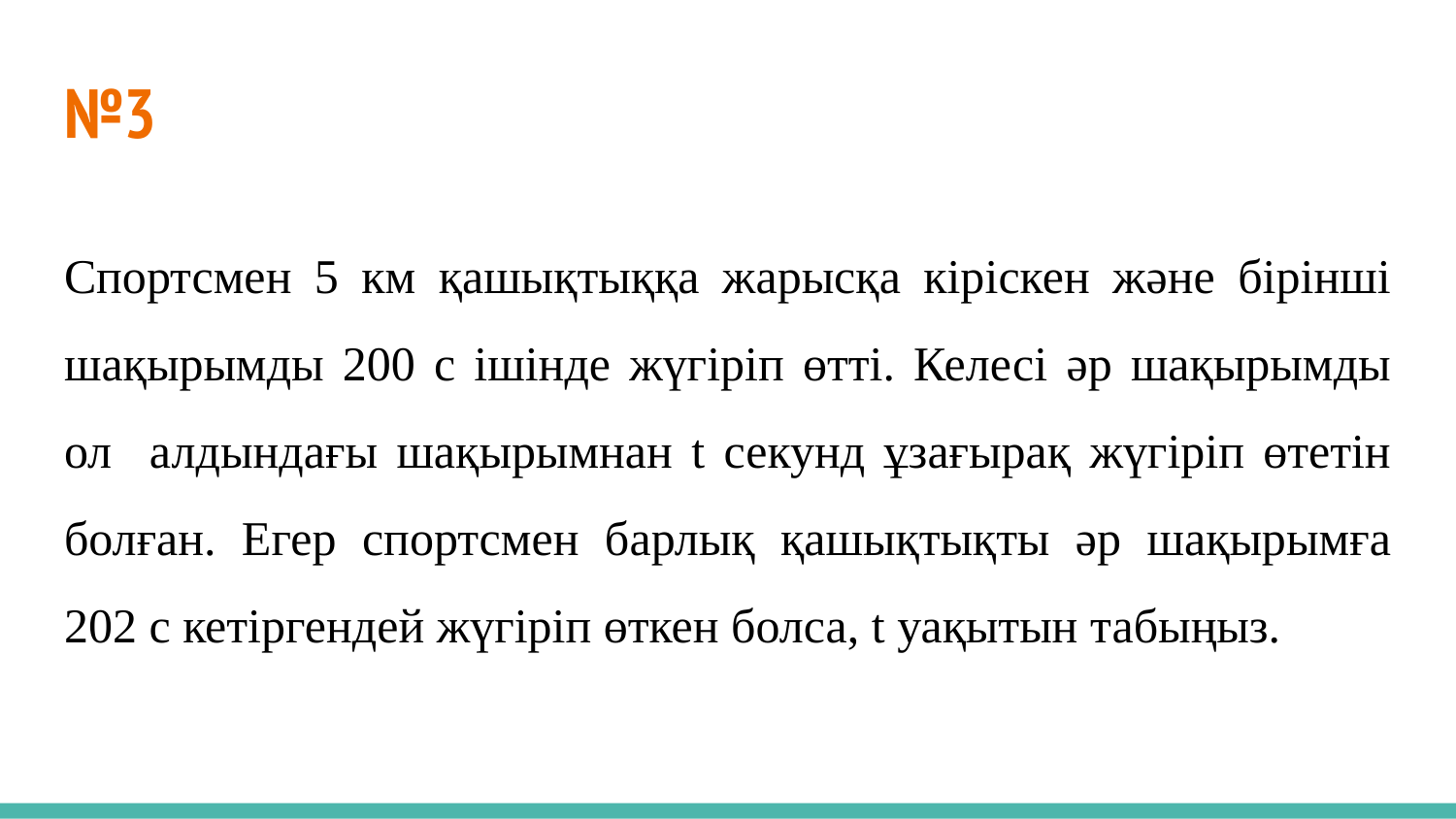

# №3
Спортсмен 5 км қашықтыққа жарысқа кіріскен және бірінші шақырымды 200 с ішінде жүгіріп өтті. Келесі әр шақырымды ол  алдындағы шақырымнан t секунд ұзағырақ жүгіріп өтетін болған. Егер спортсмен барлық қашықтықты әр шақырымға 202 с кетіргендей жүгіріп өткен болса, t уақытын табыңыз.